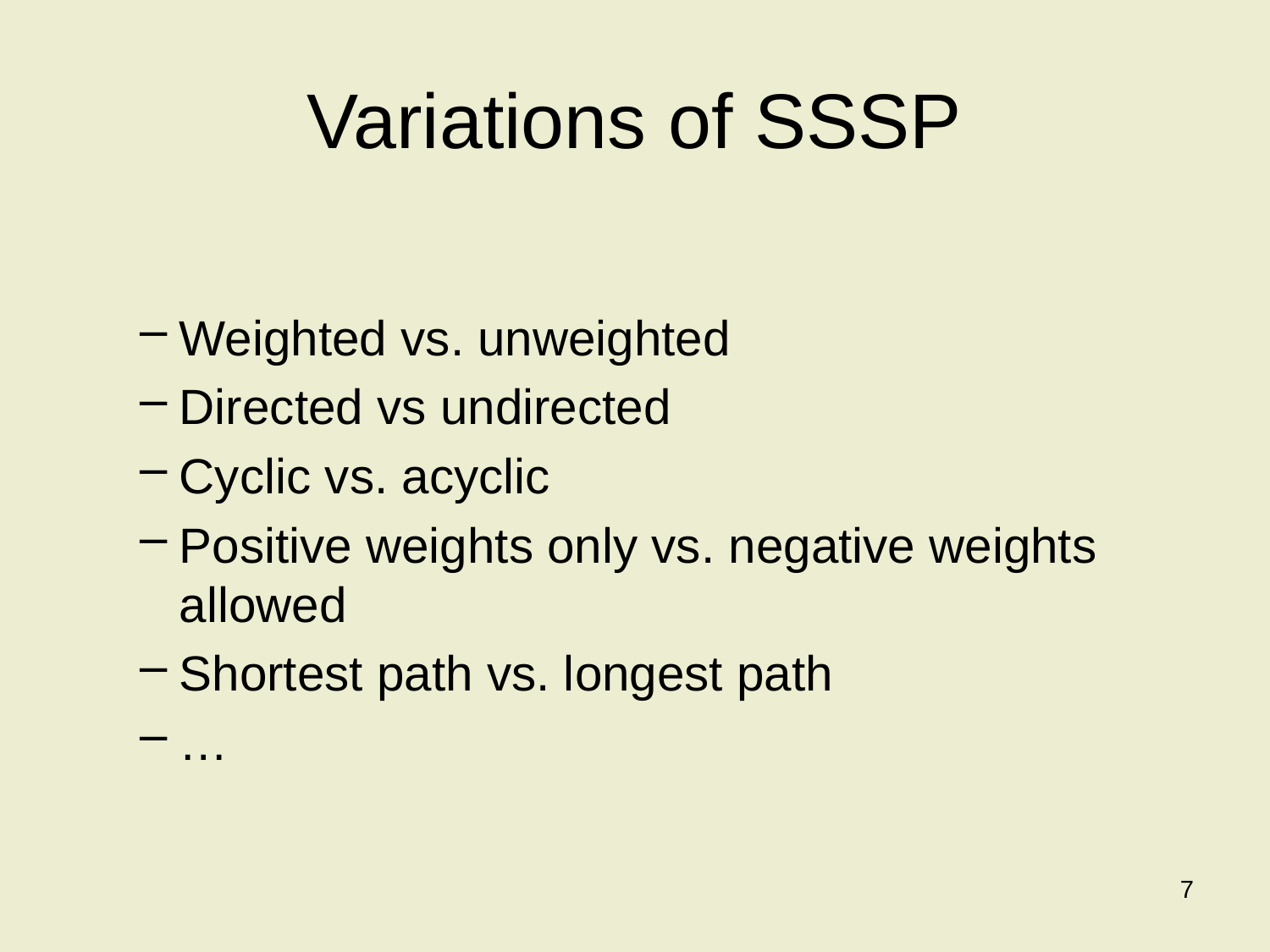

# Variations of SSSP

Weighted vs. unweighted
Directed vs undirected
Cyclic vs. acyclic
Positive weights only vs. negative weights allowed
Shortest path vs. longest path
…
7